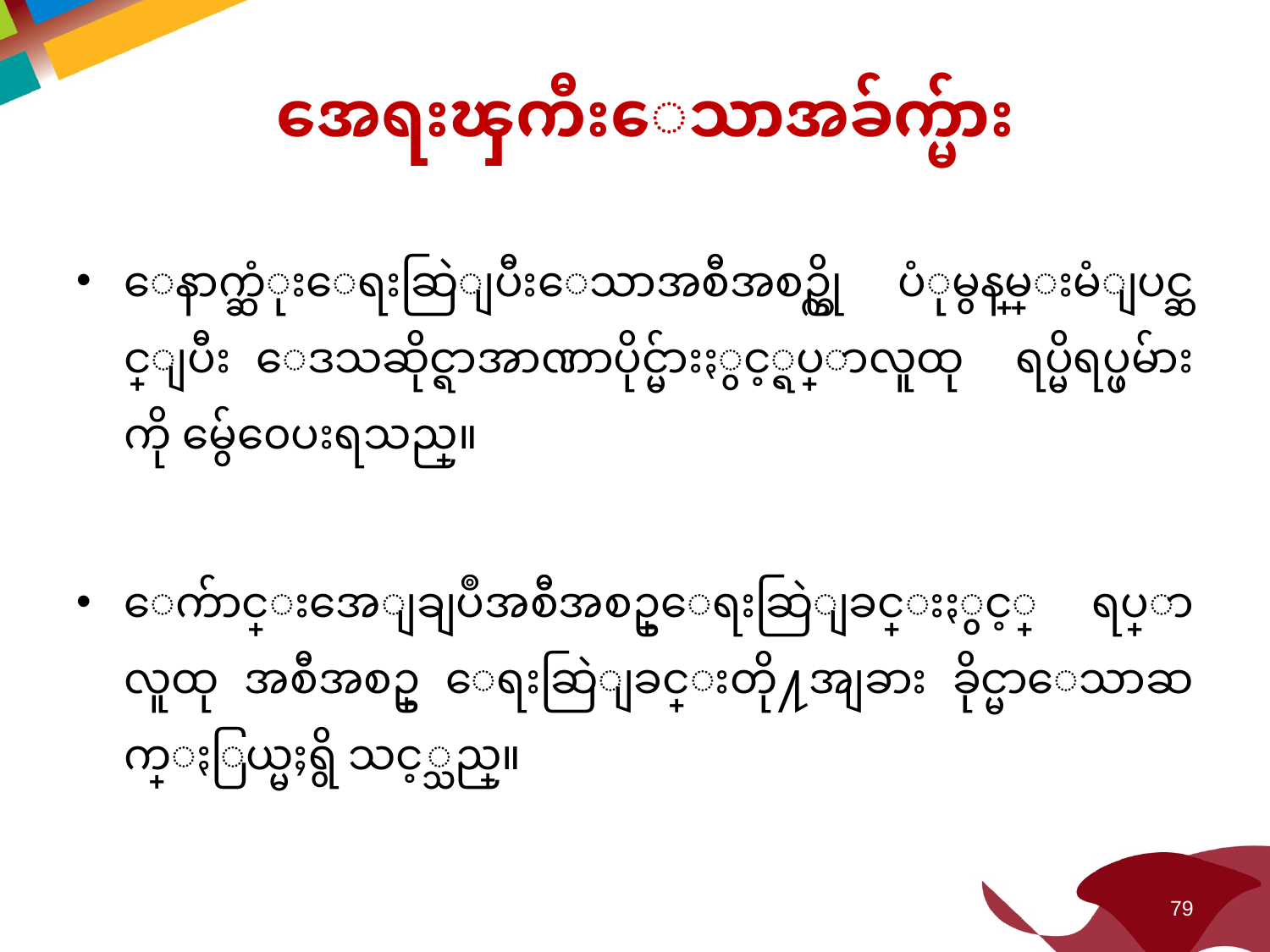

# အေရးၾကီးေသာအခ်က္မ်ား
ေနာက္ဆံုးေရးဆြဲျပီးေသာအစီအစဥ္ကို ပံုမွန္မြမ္းမံျပင္ဆင္ျပီး ေဒသဆိုင္ရာအာဏာပိုင္မ်ားႏွင့္ရပ္ရြာလူထု  ရပ္မိရပ္ဖမ်ားကို မွ်ေ၀ေပးရသည္။

ေက်ာင္းအေျချပဳအစီအစဥ္ေရးဆြဲျခင္းႏွင့္ ရပ္ရြာလူထု အစီအစဥ္ ေရးဆြဲျခင္းတို႔အျခား ခိုင္မာေသာဆက္ႏြယ္မႈရွိ သင့္သည္။
79